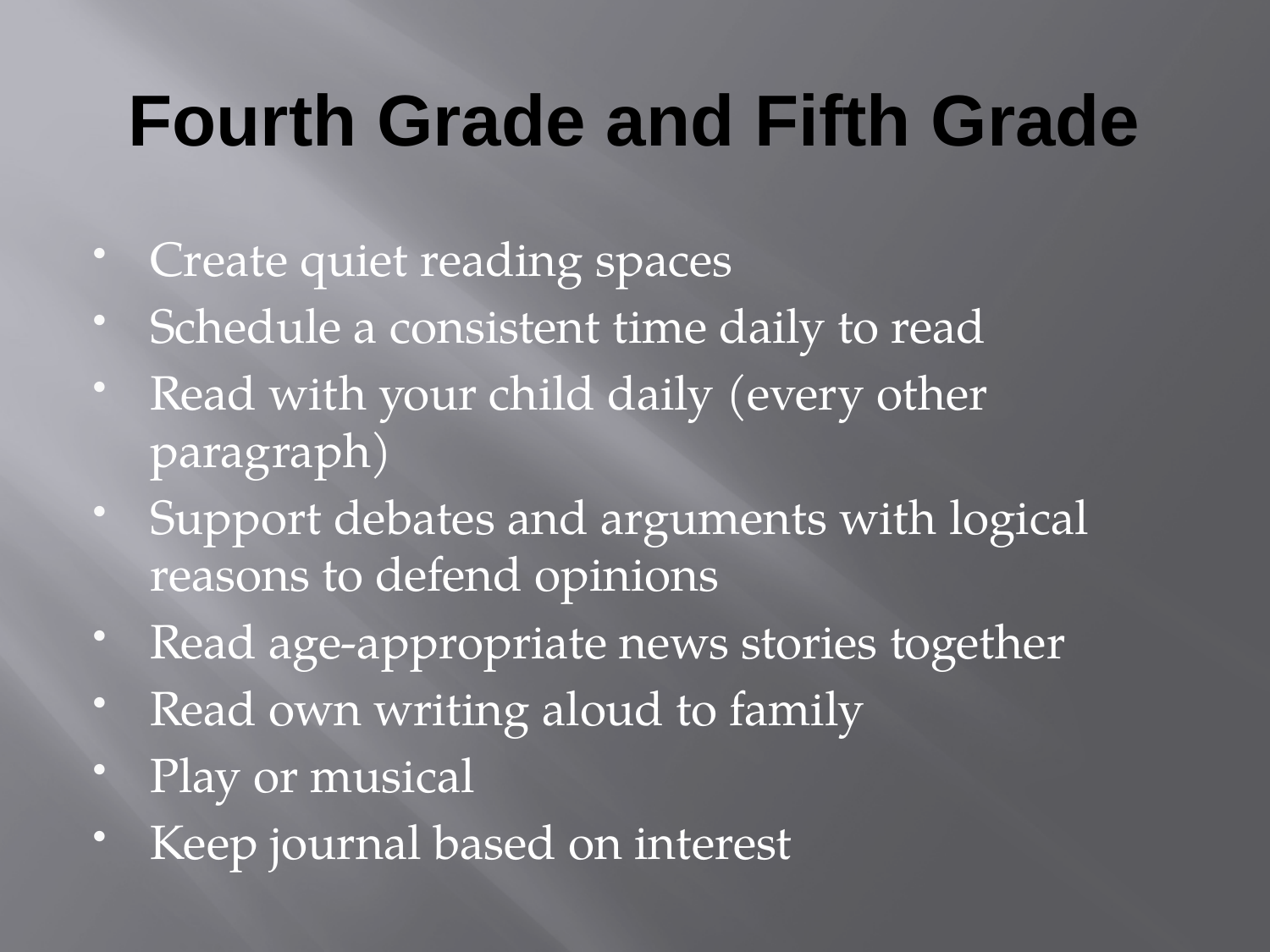

# Fourth Grade and Fifth Grade
Create quiet reading spaces
Schedule a consistent time daily to read
Read with your child daily (every other paragraph)
Support debates and arguments with logical reasons to defend opinions
Read age-appropriate news stories together
Read own writing aloud to family
Play or musical
Keep journal based on interest